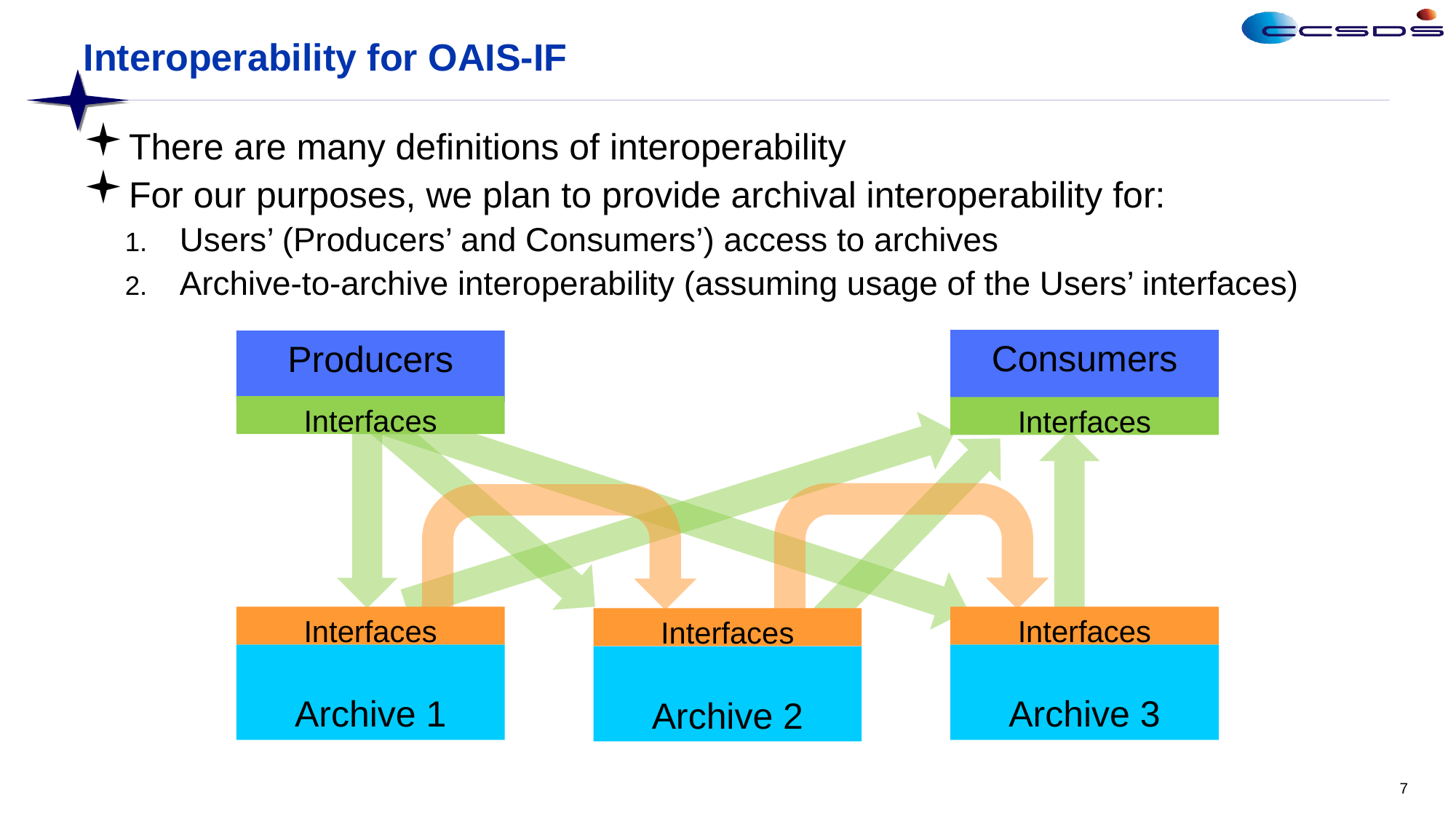

# Interoperability for OAIS-IF
There are many definitions of interoperability
For our purposes, we plan to provide archival interoperability for:
Users’ (Producers’ and Consumers’) access to archives
Archive-to-archive interoperability (assuming usage of the Users’ interfaces)

Consumers
Interfaces
Producers
Interfaces

Interfaces
Archive 1
Interfaces
Archive 3
Interfaces
Archive 2
7